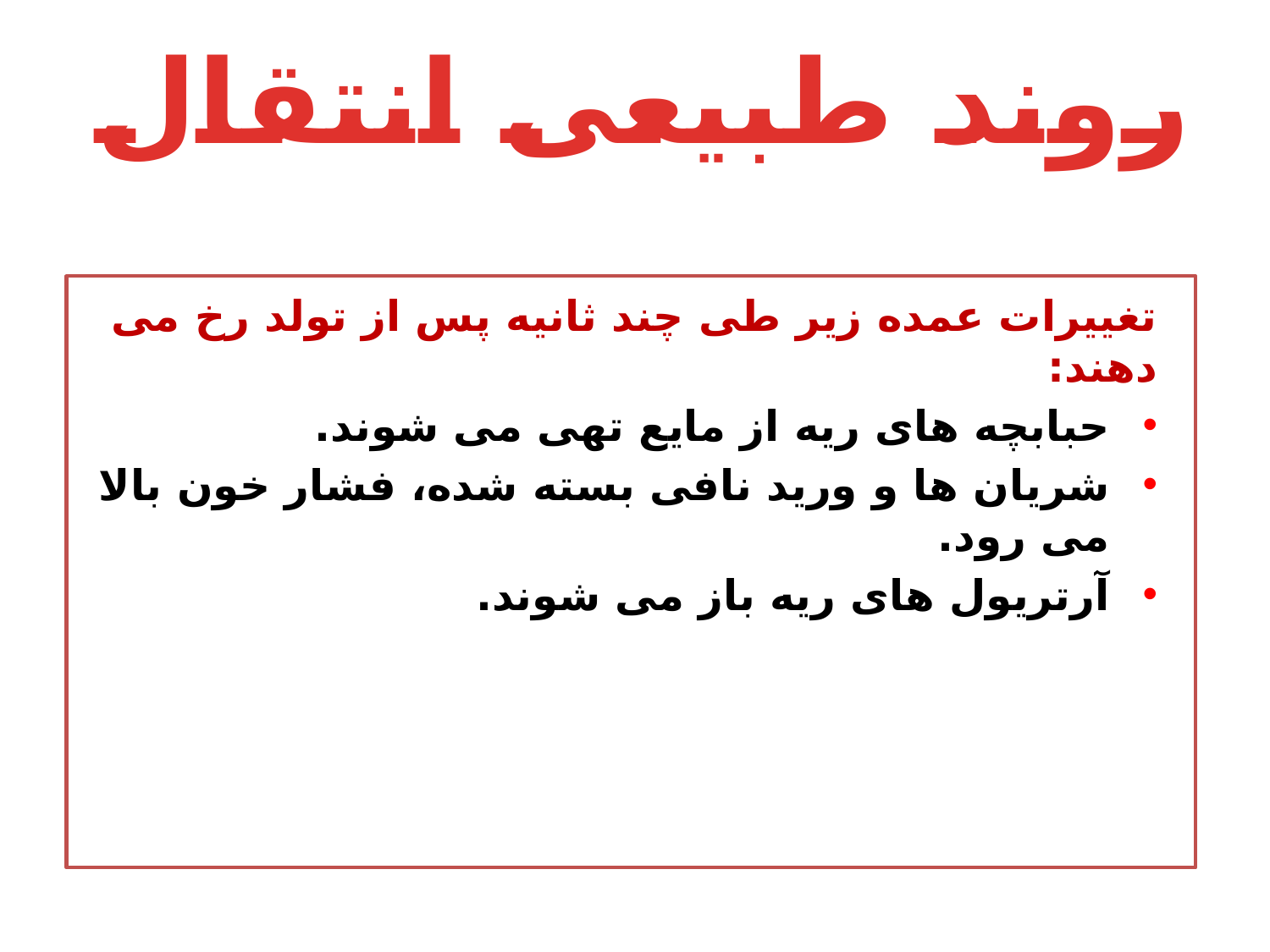

# روند طبیعی انتقال
تغییرات عمده زیر طی چند ثانیه پس از تولد رخ می دهند:
حبابچه های ریه از مایع تهی می شوند.
شریان ها و ورید نافی بسته شده، فشار خون بالا می رود.
آرتریول های ریه باز می شوند.